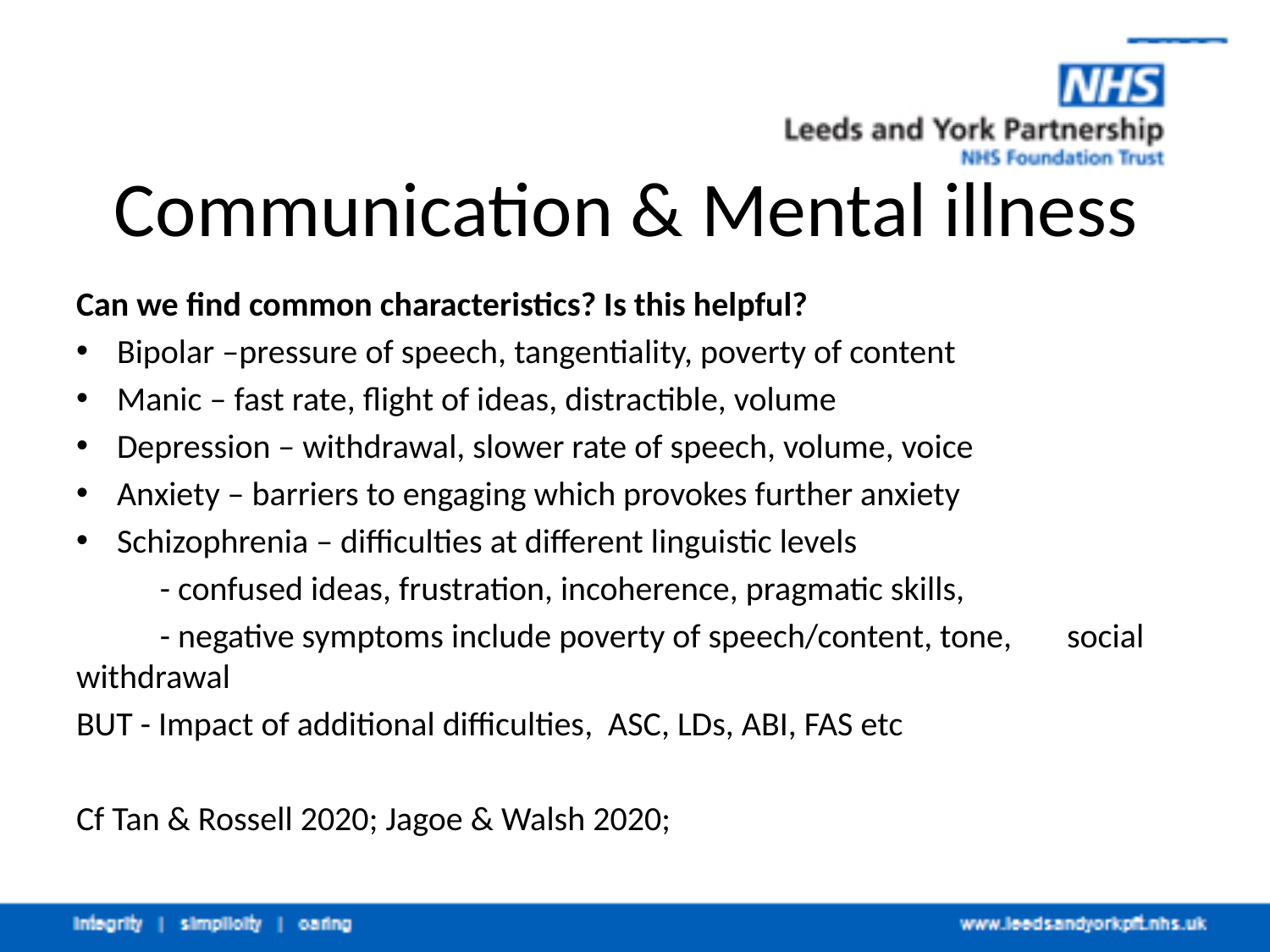

# Communication & Mental illness
Can we find common characteristics? Is this helpful?
Bipolar –pressure of speech, tangentiality, poverty of content
Manic – fast rate, flight of ideas, distractible, volume
Depression – withdrawal, slower rate of speech, volume, voice
Anxiety – barriers to engaging which provokes further anxiety
Schizophrenia – difficulties at different linguistic levels
           - confused ideas, frustration, incoherence, pragmatic skills,
           - negative symptoms include poverty of speech/content, tone,    	social withdrawal
BUT - Impact of additional difficulties,  ASC, LDs, ABI, FAS etc

Cf Tan & Rossell 2020; Jagoe & Walsh 2020;